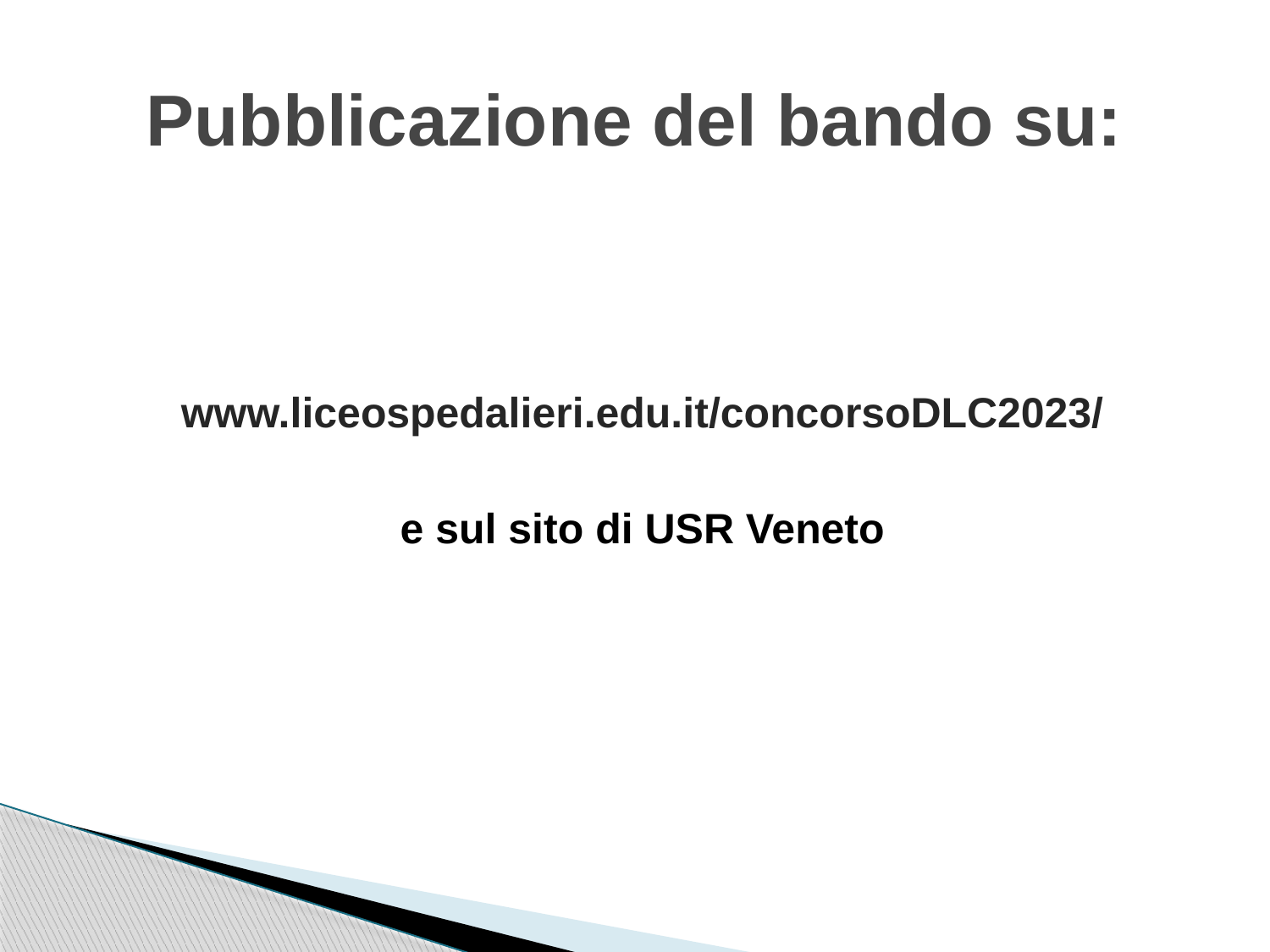

# Pubblicazione del bando su:

www.liceospedalieri.edu.it/concorsoDLC2023/

e sul sito di USR Veneto